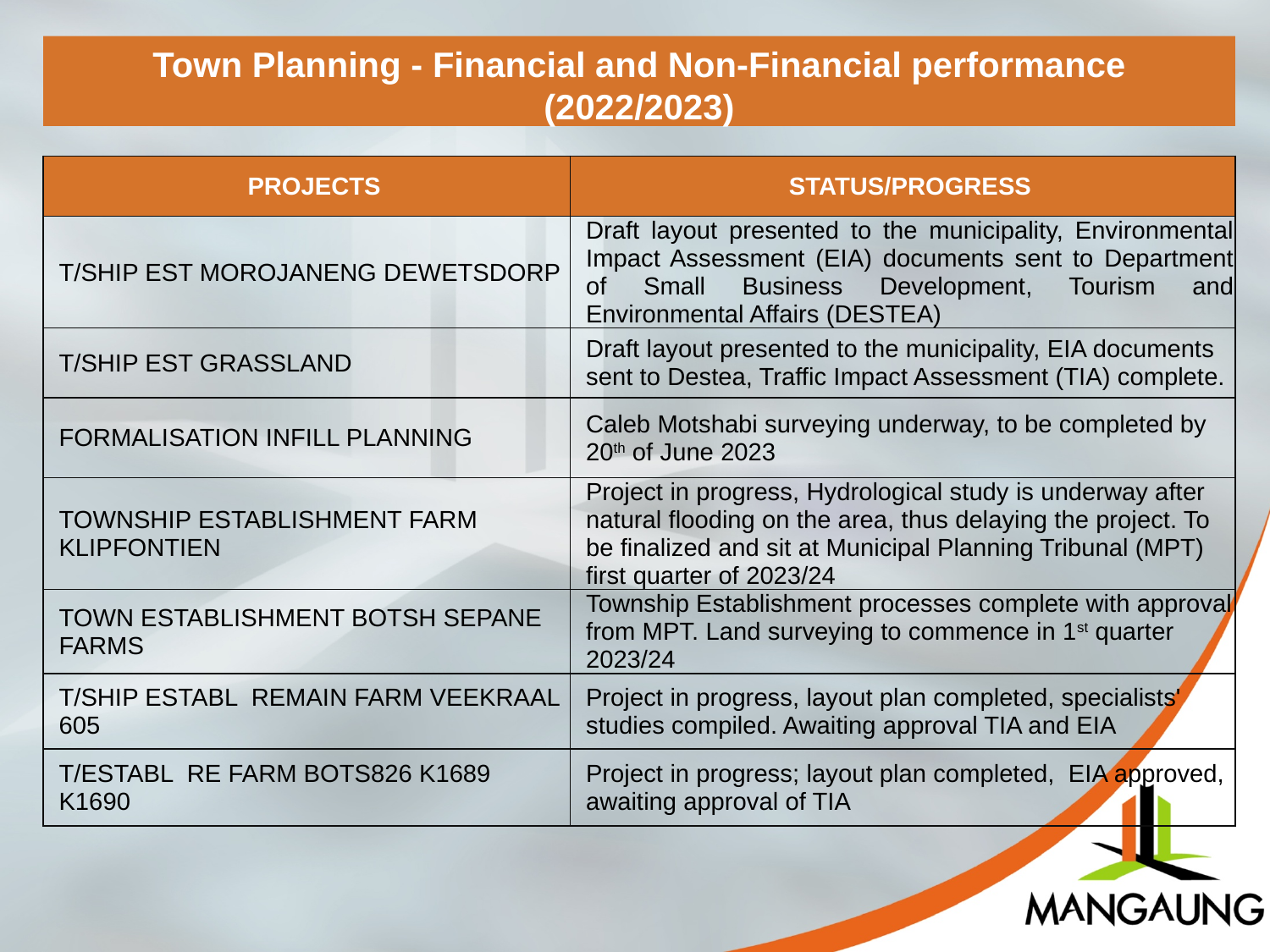

Town Planning - Financial and Non-Financial performance (2022/2023)
| PROJECTS | STATUS/PROGRESS |
| --- | --- |
| T/SHIP EST MOROJANENG DEWETSDORP | Draft layout presented to the municipality, Environmental Impact Assessment (EIA) documents sent to Department of Small Business Development, Tourism and Environmental Affairs (DESTEA) |
| T/SHIP EST GRASSLAND | Draft layout presented to the municipality, EIA documents sent to Destea, Traffic Impact Assessment (TIA) complete. |
| FORMALISATION INFILL PLANNING | Caleb Motshabi surveying underway, to be completed by 20th of June 2023 |
| TOWNSHIP ESTABLISHMENT FARM KLIPFONTIEN | Project in progress, Hydrological study is underway after natural flooding on the area, thus delaying the project. To be finalized and sit at Municipal Planning Tribunal (MPT) first quarter of 2023/24 |
| TOWN ESTABLISHMENT BOTSH SEPANE FARMS | Township Establishment processes complete with approval from MPT. Land surveying to commence in 1st quarter 2023/24 |
| T/SHIP ESTABL REMAIN FARM VEEKRAAL 605 | Project in progress, layout plan completed, specialists' studies compiled. Awaiting approval TIA and EIA |
| T/ESTABL RE FARM BOTS826 K1689 K1690 | Project in progress; layout plan completed, EIA approved, awaiting approval of TIA |